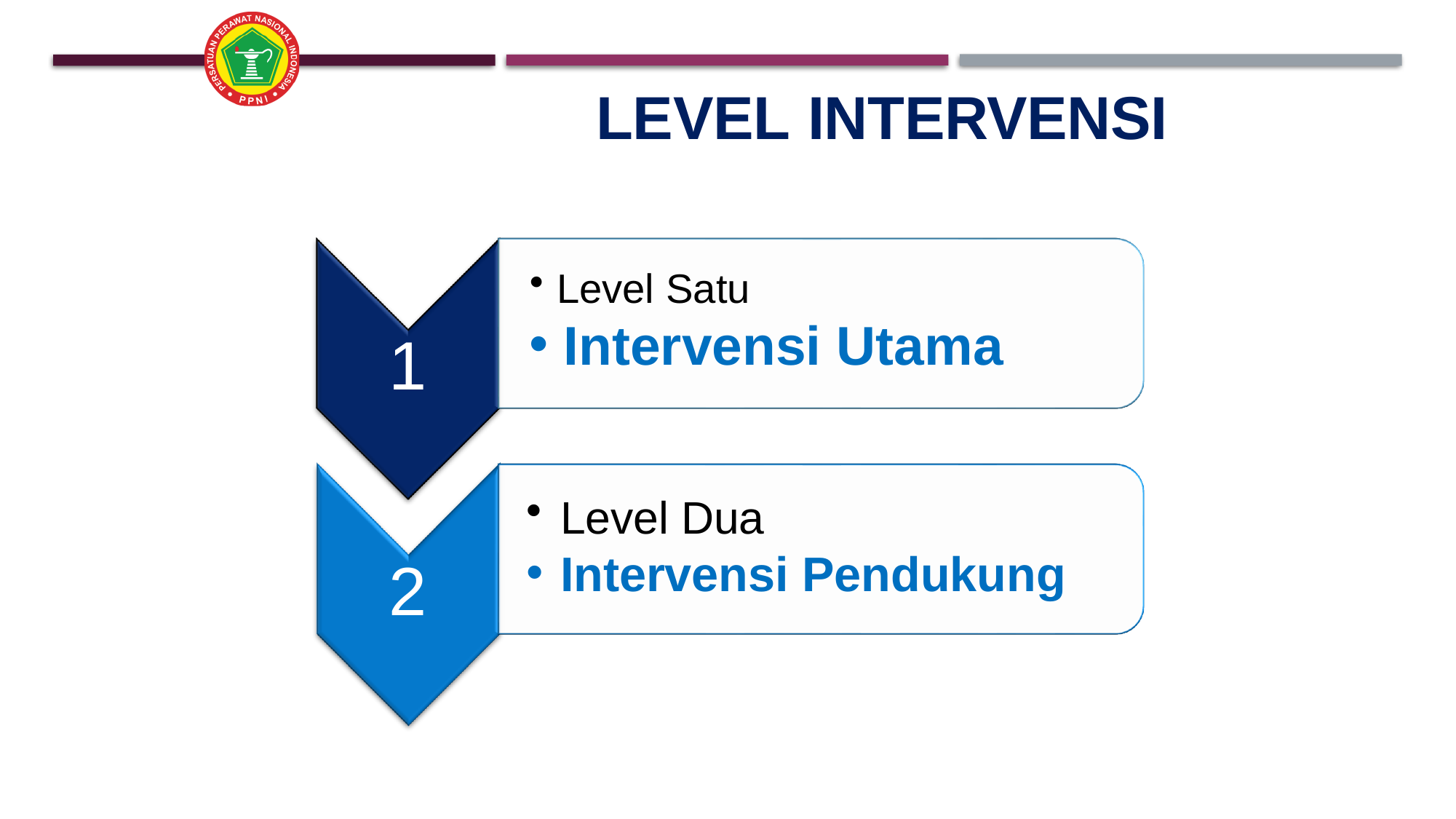

LEVEL INTERVENSI

Level Satu
Intervensi Utama
1

Level Dua
Intervensi Pendukung
2